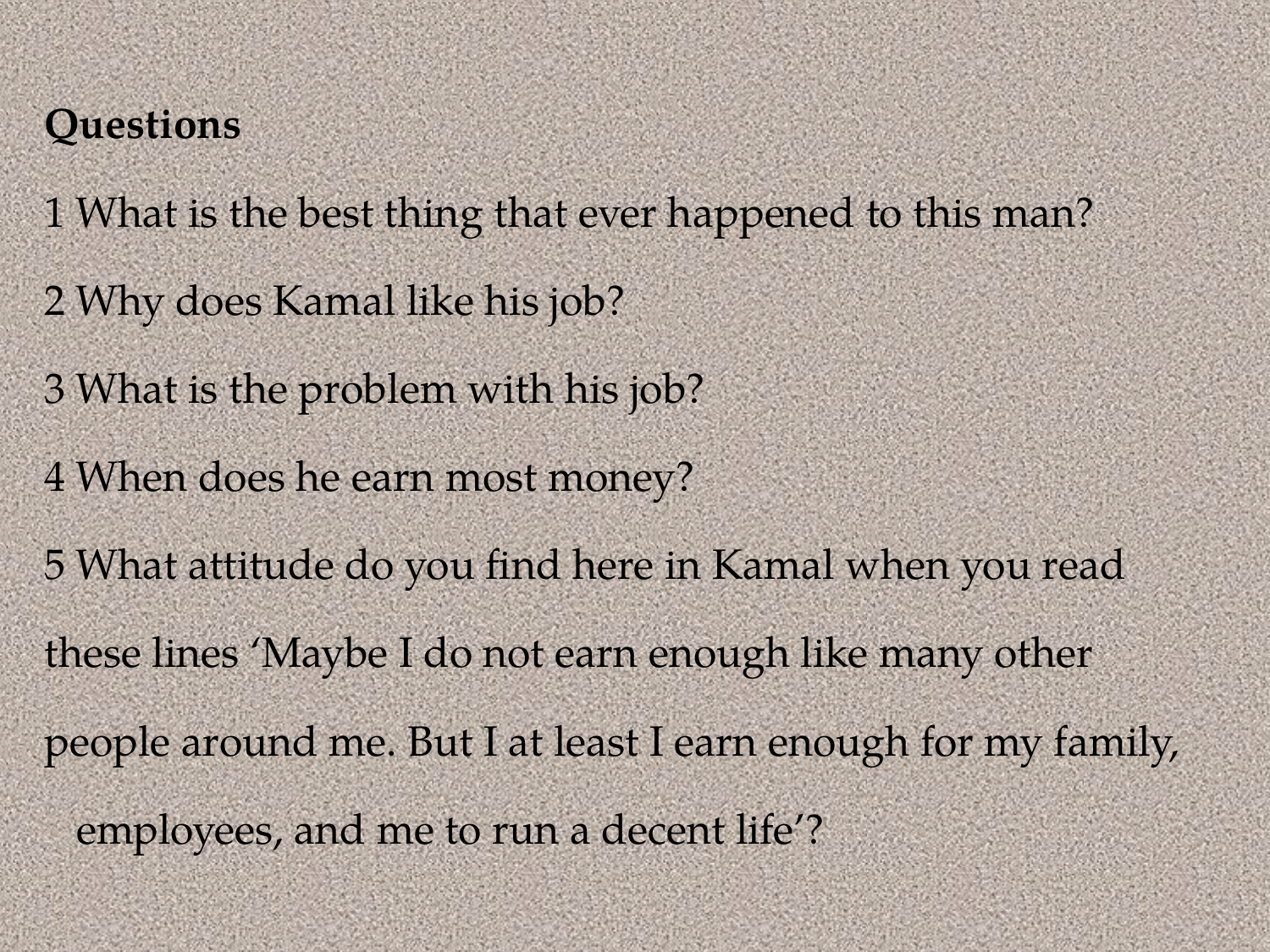

Questions
1 What is the best thing that ever happened to this man?
2 Why does Kamal like his job?
3 What is the problem with his job?
4 When does he earn most money?
5 What attitude do you find here in Kamal when you read 	these lines ‘Maybe I do not earn enough like many other 	people around me. But I at least I earn enough for my family, 	employees, and me to run a decent life’?